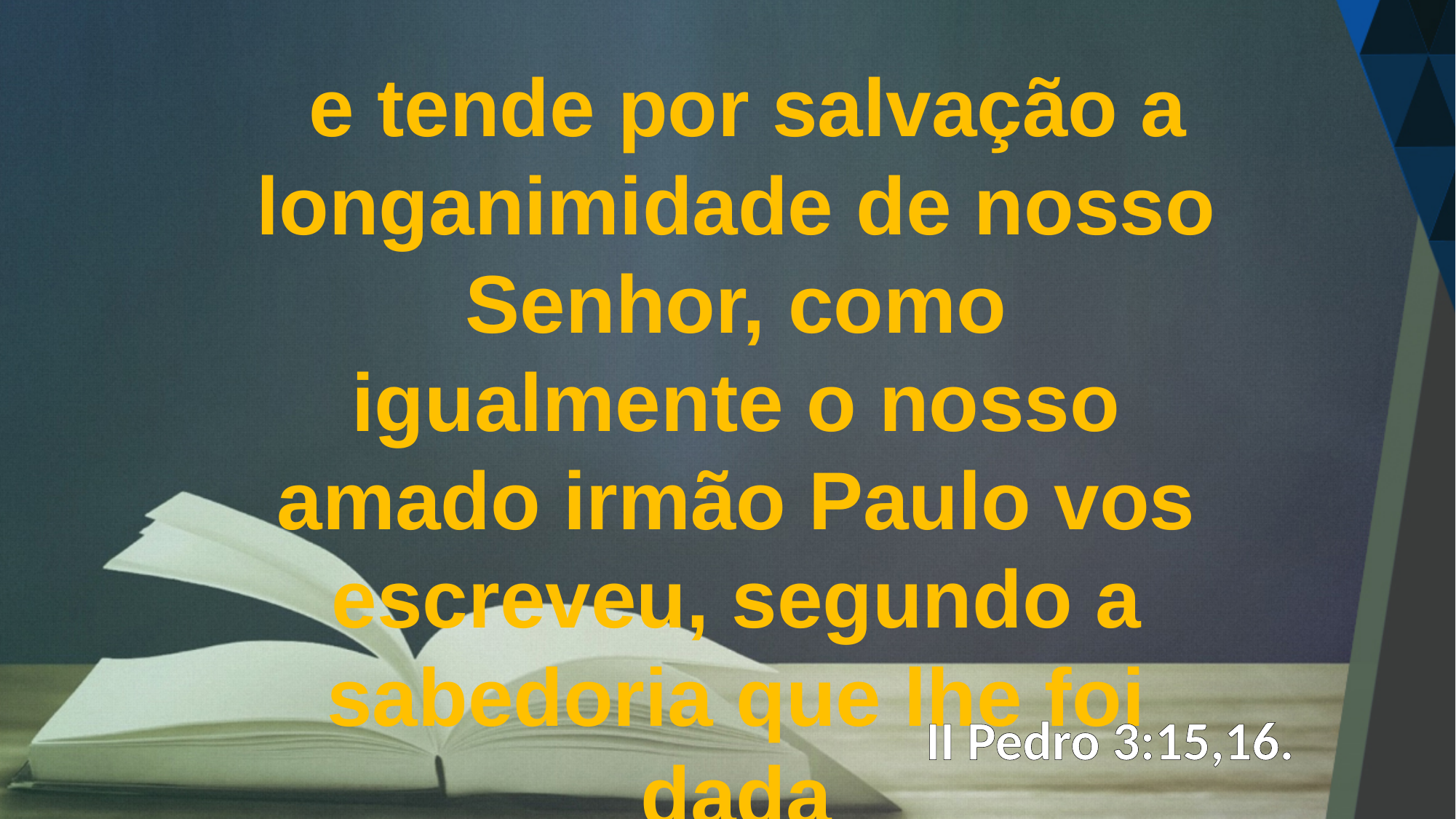

e tende por salvação a longanimidade de nosso Senhor, como igualmente o nosso amado irmão Paulo vos escreveu, segundo a sabedoria que lhe foi dada
II Pedro 3:15,16.